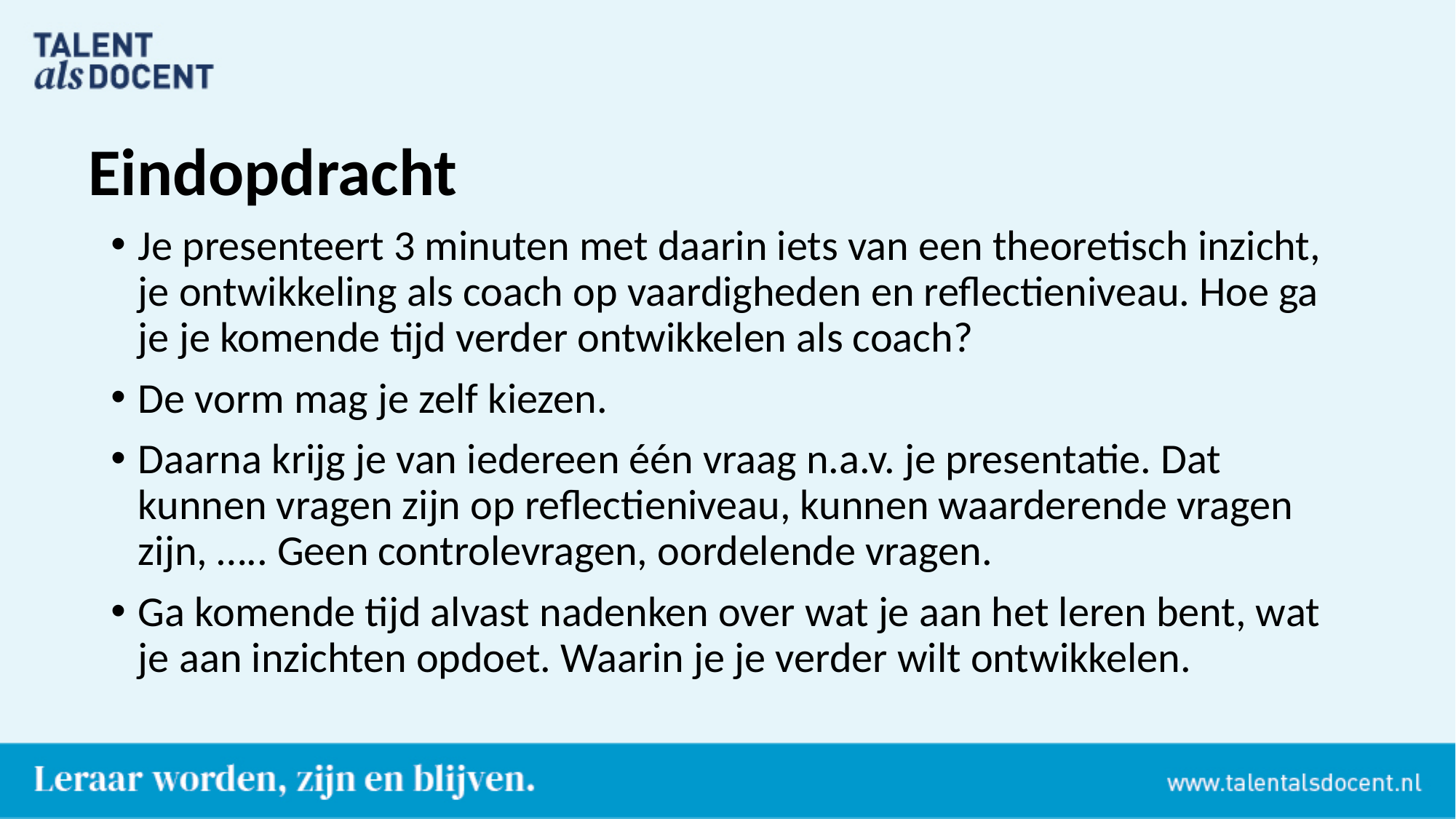

# Eindopdracht
Je presenteert 3 minuten met daarin iets van een theoretisch inzicht, je ontwikkeling als coach op vaardigheden en reflectieniveau. Hoe ga je je komende tijd verder ontwikkelen als coach?
De vorm mag je zelf kiezen.
Daarna krijg je van iedereen één vraag n.a.v. je presentatie. Dat kunnen vragen zijn op reflectieniveau, kunnen waarderende vragen zijn, ….. Geen controlevragen, oordelende vragen.
Ga komende tijd alvast nadenken over wat je aan het leren bent, wat je aan inzichten opdoet. Waarin je je verder wilt ontwikkelen.